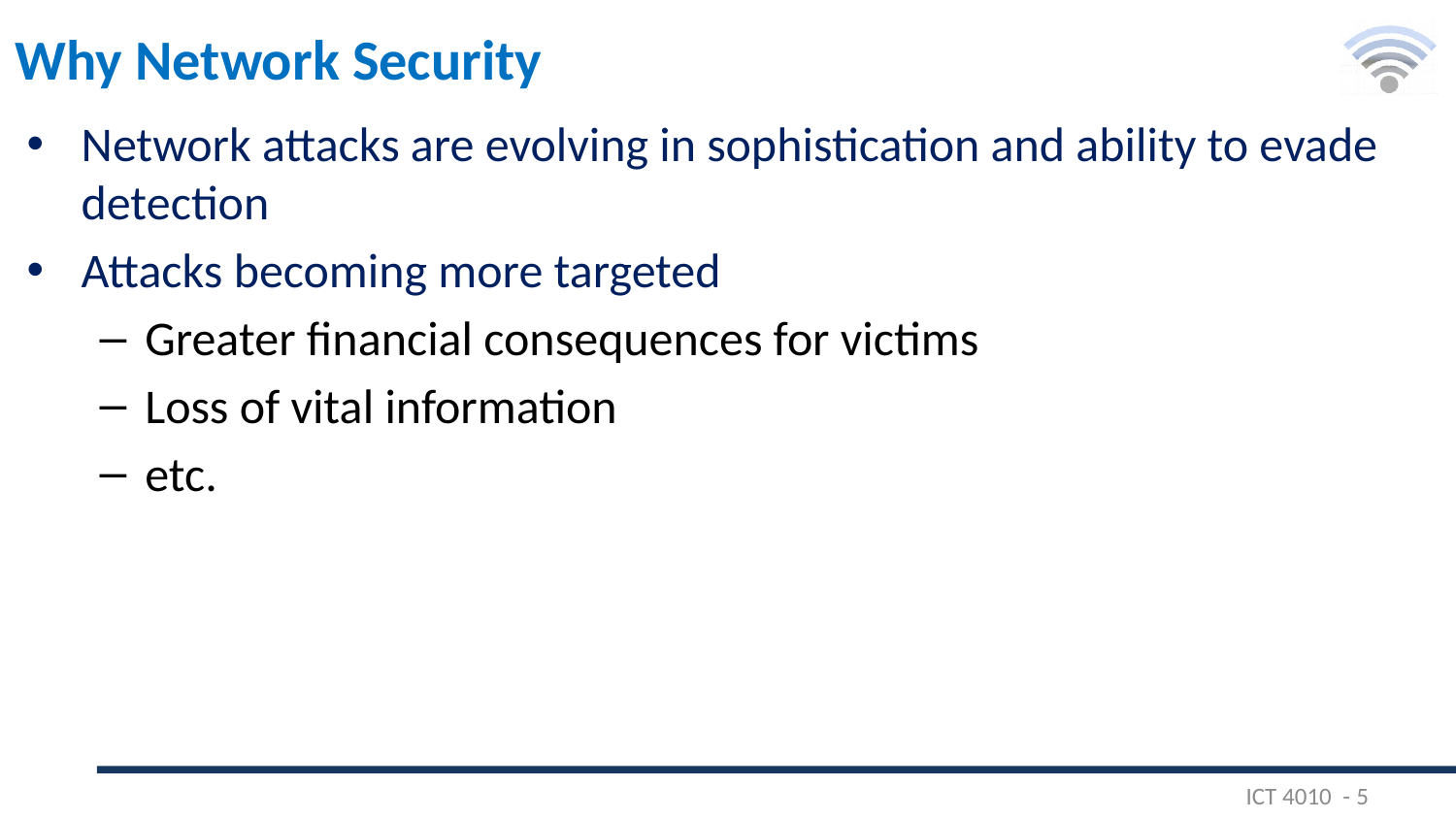

# Why Network Security
Network attacks are evolving in sophistication and ability to evade detection
Attacks becoming more targeted
Greater financial consequences for victims
Loss of vital information
etc.

ICT 4010  - 5